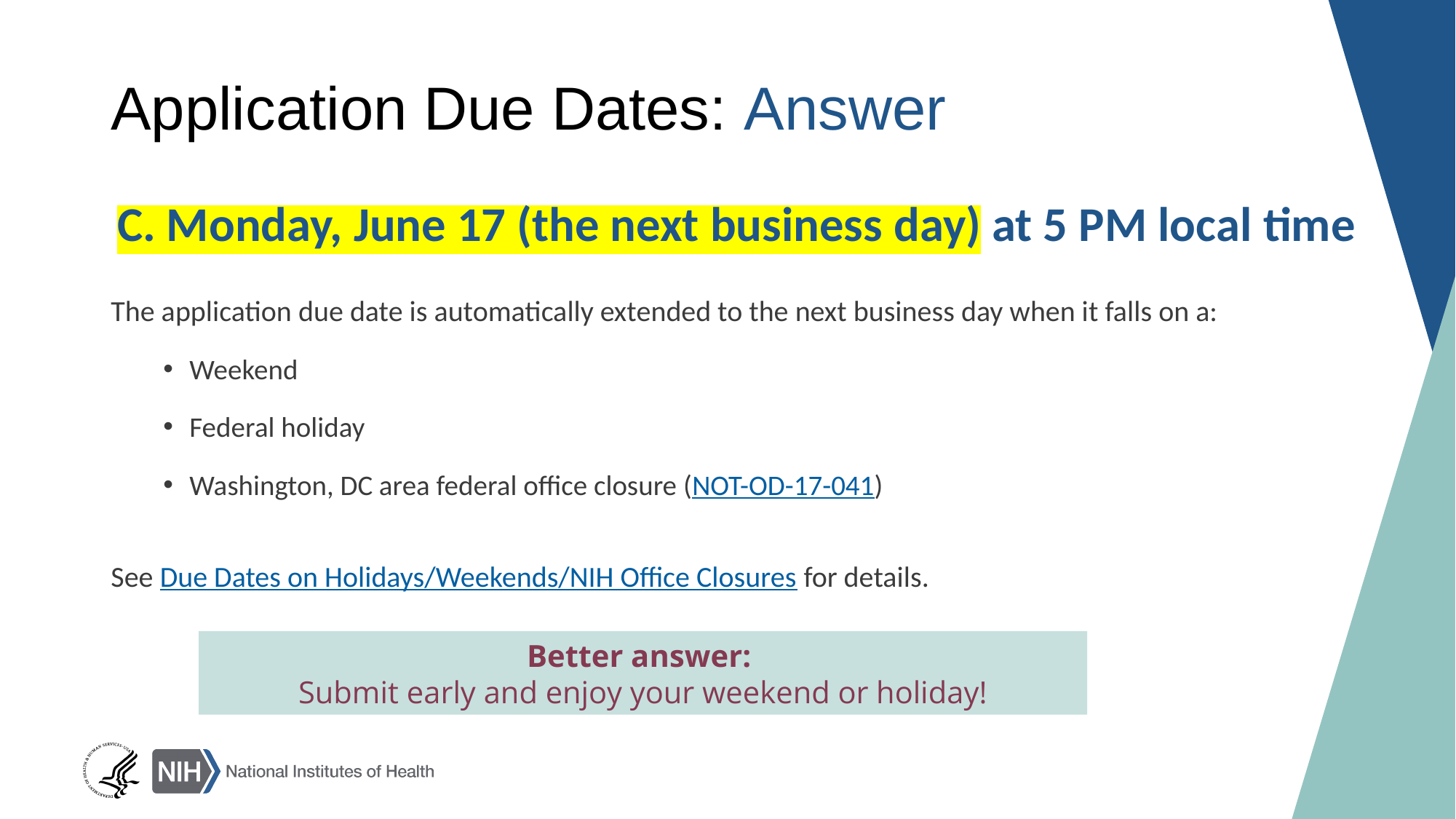

# Application Due Dates: Answer
​ C. Monday, June 17 (the next business day) at 5 PM local time

The application due date is automatically extended to the next business day when it falls on a: ​
Weekend​
Federal holiday​
Washington, DC area federal office closure (NOT-OD-17-041)
See Due Dates on Holidays/Weekends/NIH Office Closures for details.
Better answer:
Submit early and enjoy your weekend or holiday!